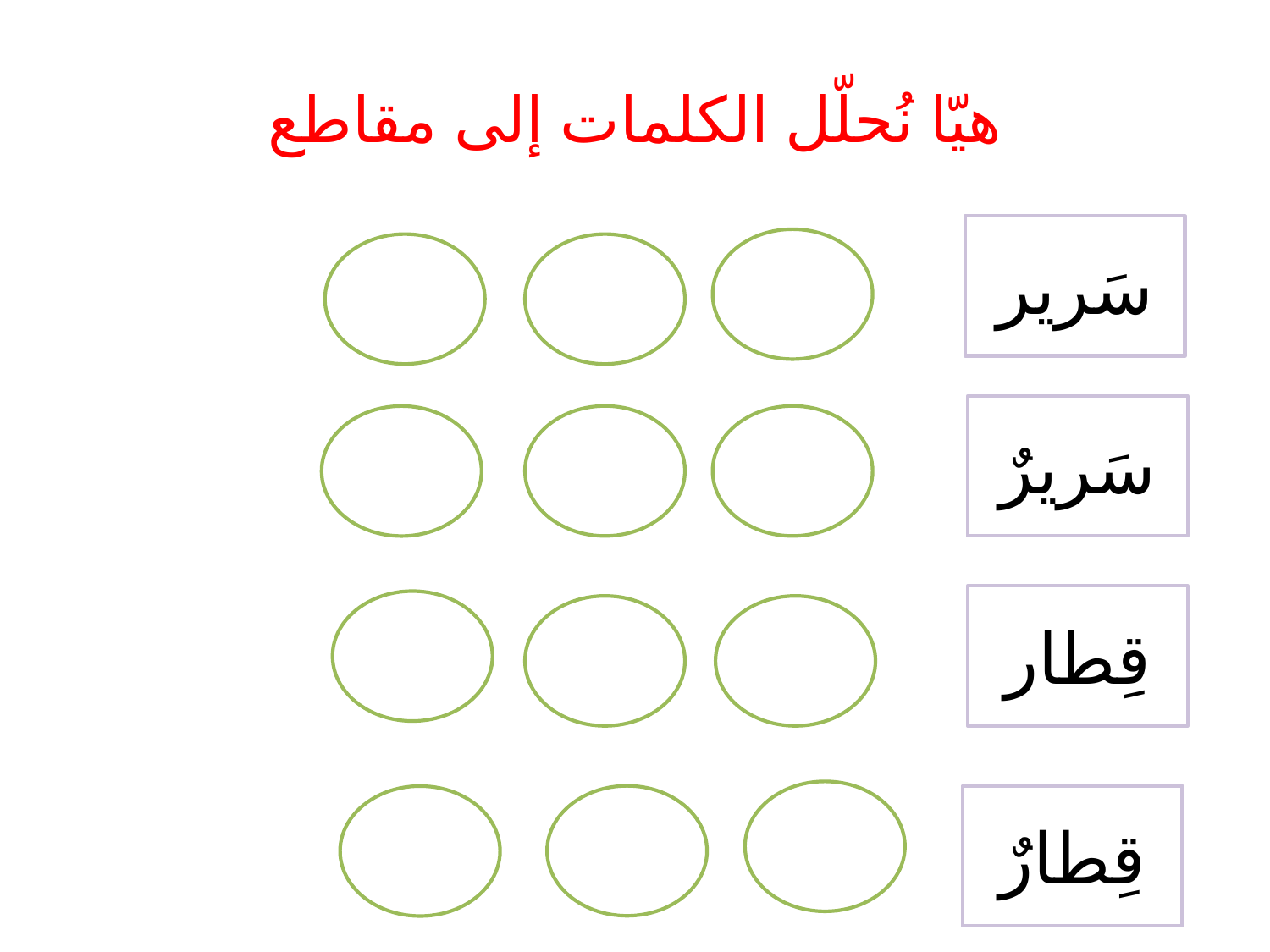

# هيّا نُحلّل الكلمات إلى مقاطع
سَرير

سَريرٌ

قِطار

قِطارٌ